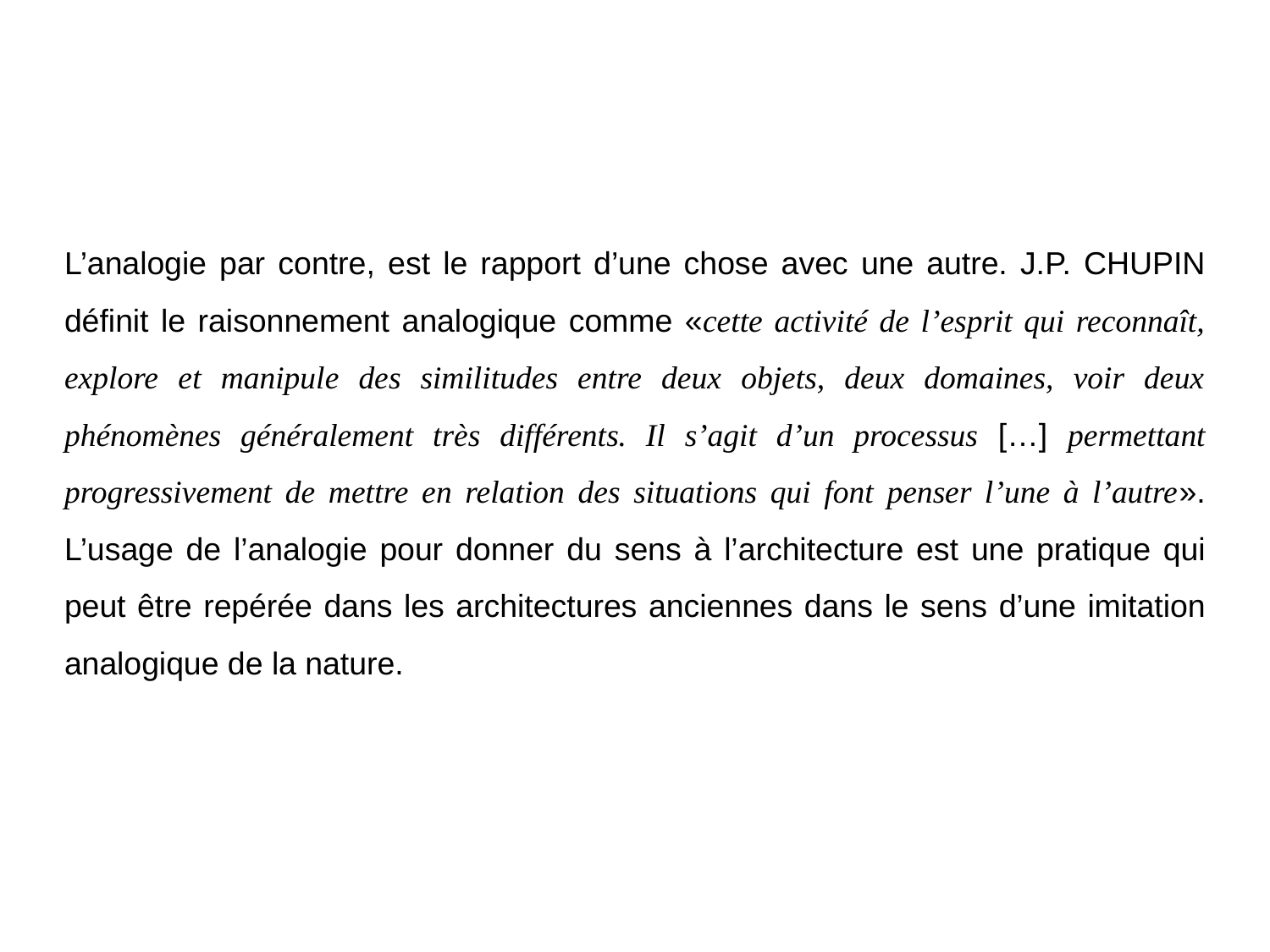

L’analogie par contre, est le rapport d’une chose avec une autre. J.P. CHUPIN définit le raisonnement analogique comme «cette activité de l’esprit qui reconnaît, explore et manipule des similitudes entre deux objets, deux domaines, voir deux phénomènes généralement très différents. Il s’agit d’un processus […] permettant progressivement de mettre en relation des situations qui font penser l’une à l’autre». L’usage de l’analogie pour donner du sens à l’architecture est une pratique qui peut être repérée dans les architectures anciennes dans le sens d’une imitation analogique de la nature.